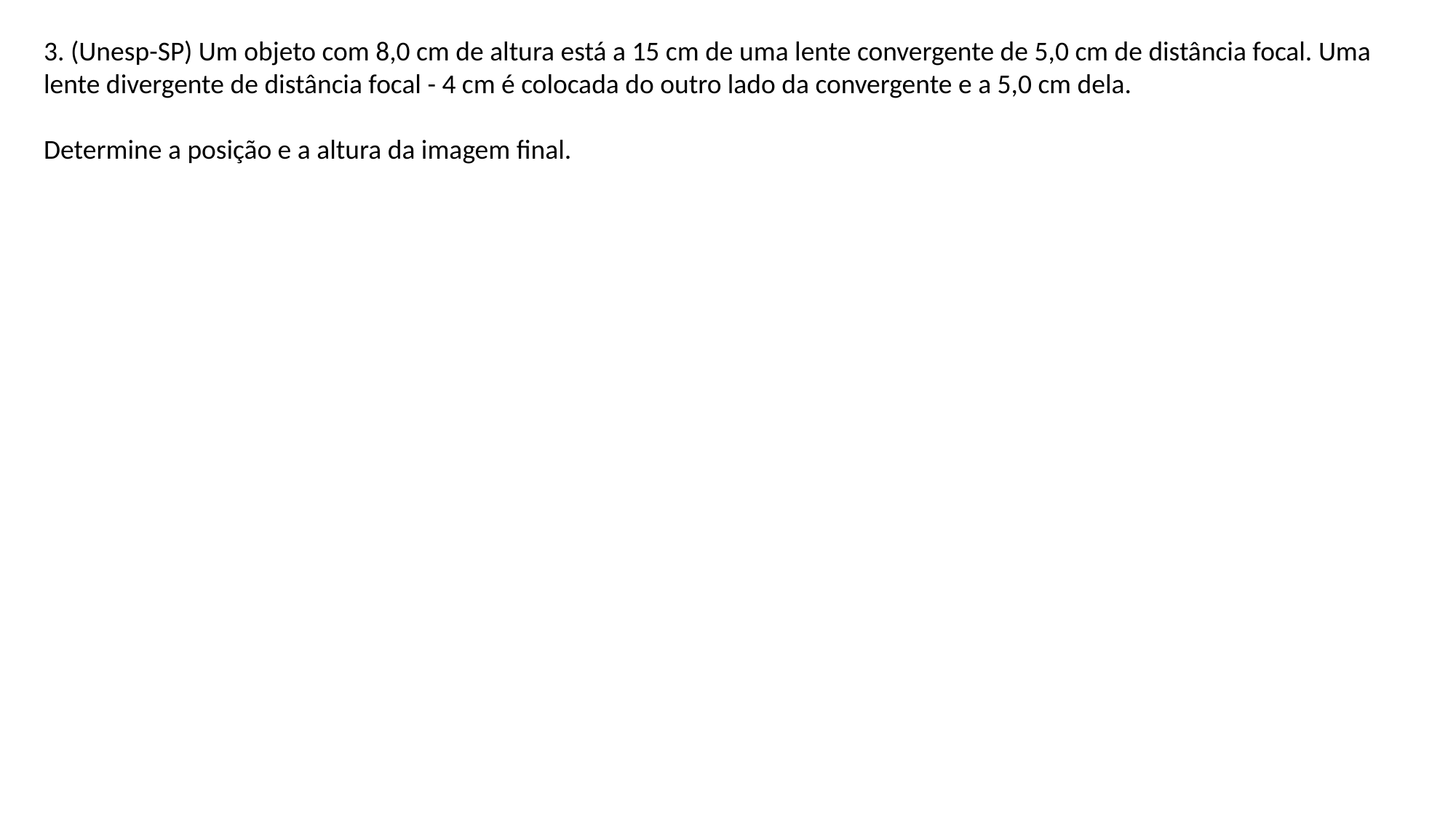

3. (Unesp-SP) Um objeto com 8,0 cm de altura está a 15 cm de uma lente convergente de 5,0 cm de distância focal. Uma lente divergente de distância focal - 4 cm é colocada do outro lado da convergente e a 5,0 cm dela.

Determine a posição e a altura da imagem final.